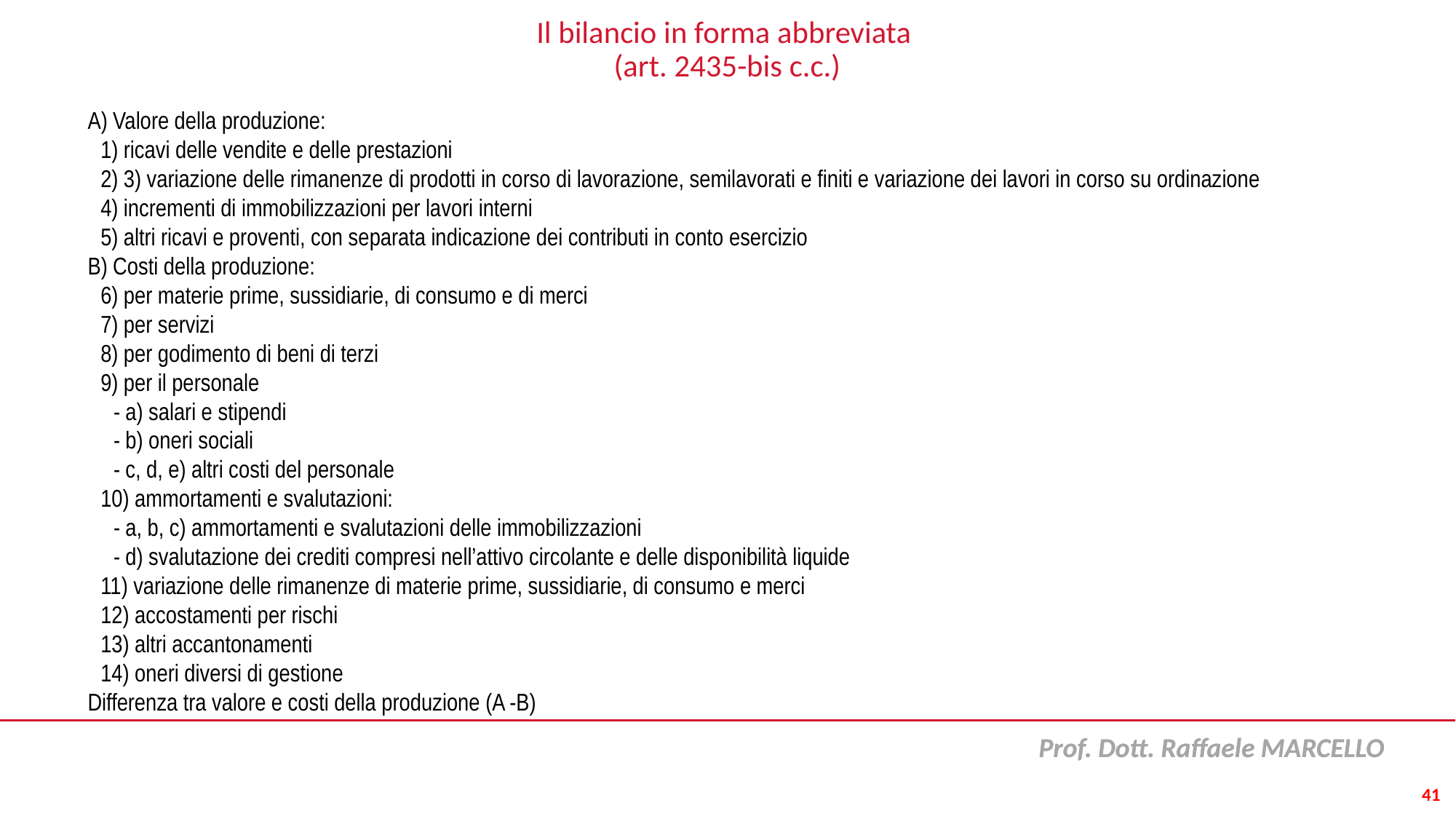

# Il bilancio in forma abbreviata (art. 2435-bis c.c.)
A) Valore della produzione:
1) ricavi delle vendite e delle prestazioni
2) 3) variazione delle rimanenze di prodotti in corso di lavorazione, semilavorati e finiti e variazione dei lavori in corso su ordinazione
4) incrementi di immobilizzazioni per lavori interni
5) altri ricavi e proventi, con separata indicazione dei contributi in conto esercizio
B) Costi della produzione:
6) per materie prime, sussidiarie, di consumo e di merci
7) per servizi
8) per godimento di beni di terzi
9) per il personale
- a) salari e stipendi
- b) oneri sociali
- c, d, e) altri costi del personale
10) ammortamenti e svalutazioni:
- a, b, c) ammortamenti e svalutazioni delle immobilizzazioni
- d) svalutazione dei crediti compresi nell’attivo circolante e delle disponibilità liquide
11) variazione delle rimanenze di materie prime, sussidiarie, di consumo e merci
12) accostamenti per rischi
13) altri accantonamenti
14) oneri diversi di gestione
Differenza tra valore e costi della produzione (A -B)
41